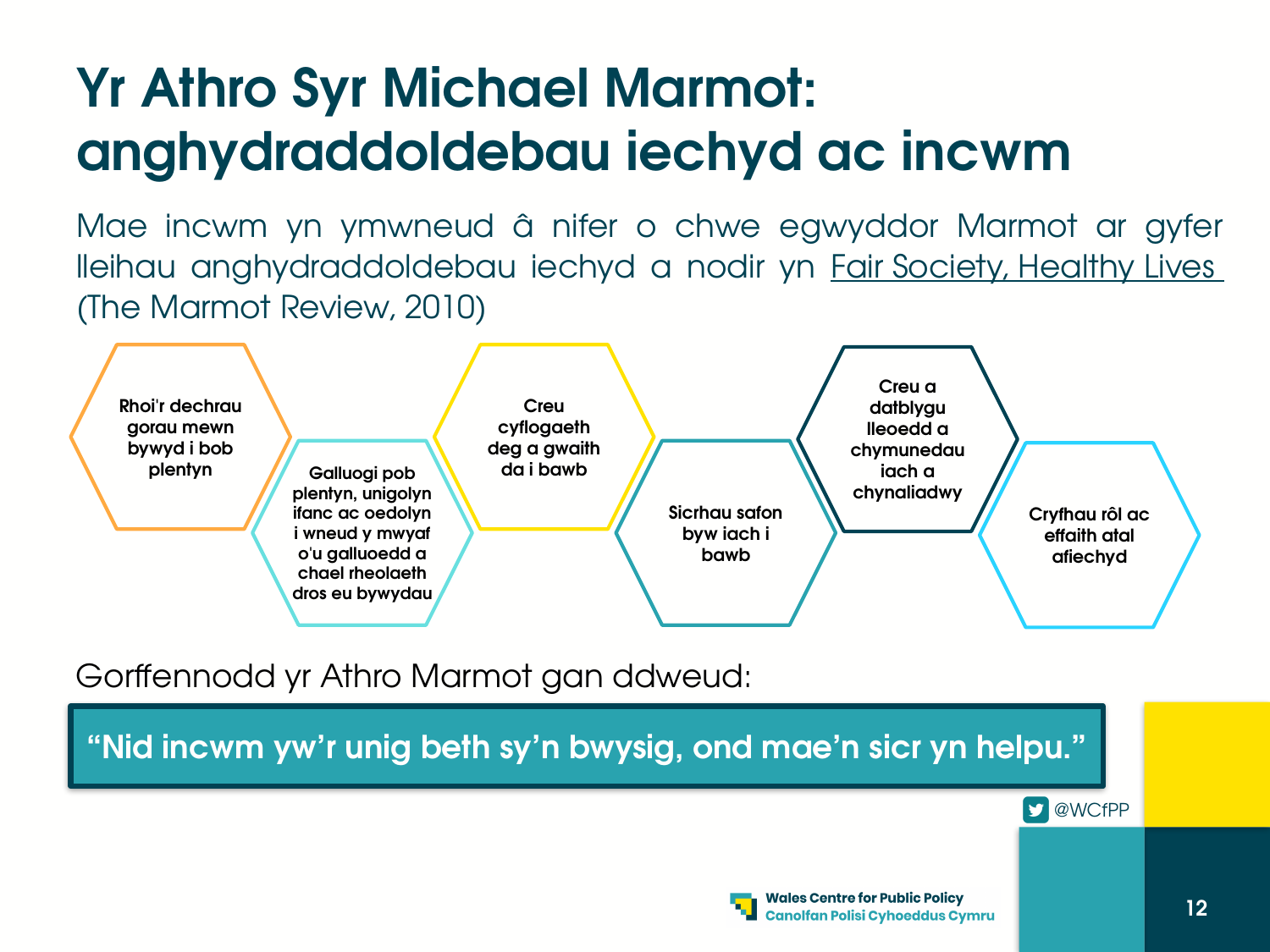

# Yr Athro Syr Michael Marmot: anghydraddoldebau iechyd ac incwm
Mae incwm yn ymwneud â nifer o chwe egwyddor Marmot ar gyfer lleihau anghydraddoldebau iechyd a nodir yn Fair Society, Healthy Lives (The Marmot Review, 2010)

Rhoi'r dechrau gorau mewn bywyd i bob plentyn
Creu cyflogaeth deg a gwaith da i bawb
Creu a datblygu lleoedd a chymunedau iach a chynaliadwy
Galluogi pob plentyn, unigolyn ifanc ac oedolyn i wneud y mwyaf o'u galluoedd a chael rheolaeth dros eu bywydau
Sicrhau safon byw iach i bawb
Cryfhau rôl ac effaith atal afiechyd
Gorffennodd yr Athro Marmot gan ddweud:
“Nid incwm yw’r unig beth sy’n bwysig, ond mae’n sicr yn helpu.”
12